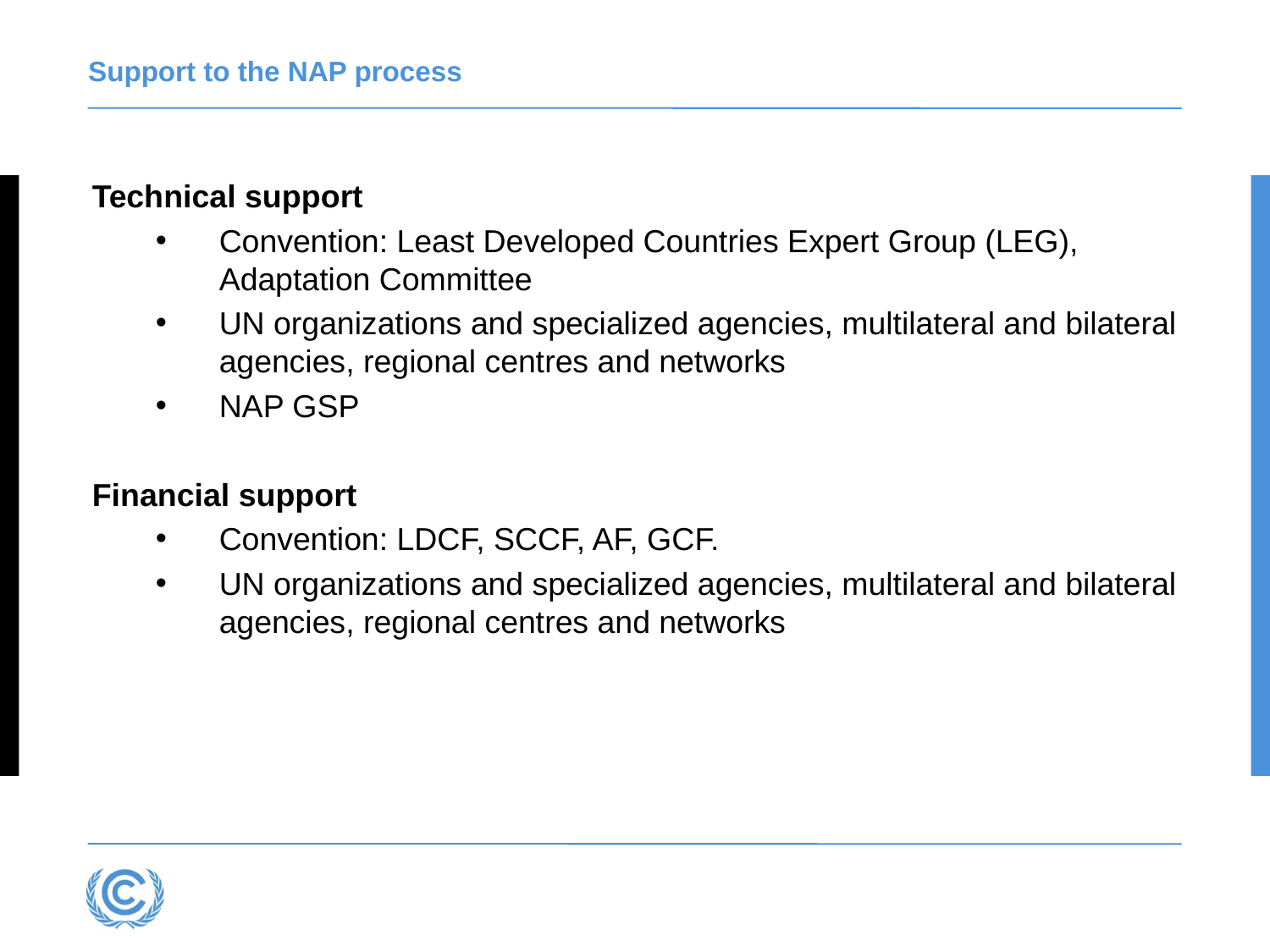

# Support to the NAP process
Technical support
Convention: Least Developed Countries Expert Group (LEG), Adaptation Committee
UN organizations and specialized agencies, multilateral and bilateral agencies, regional centres and networks
NAP GSP

Financial support
Convention: LDCF, SCCF, AF, GCF.
UN organizations and specialized agencies, multilateral and bilateral agencies, regional centres and networks